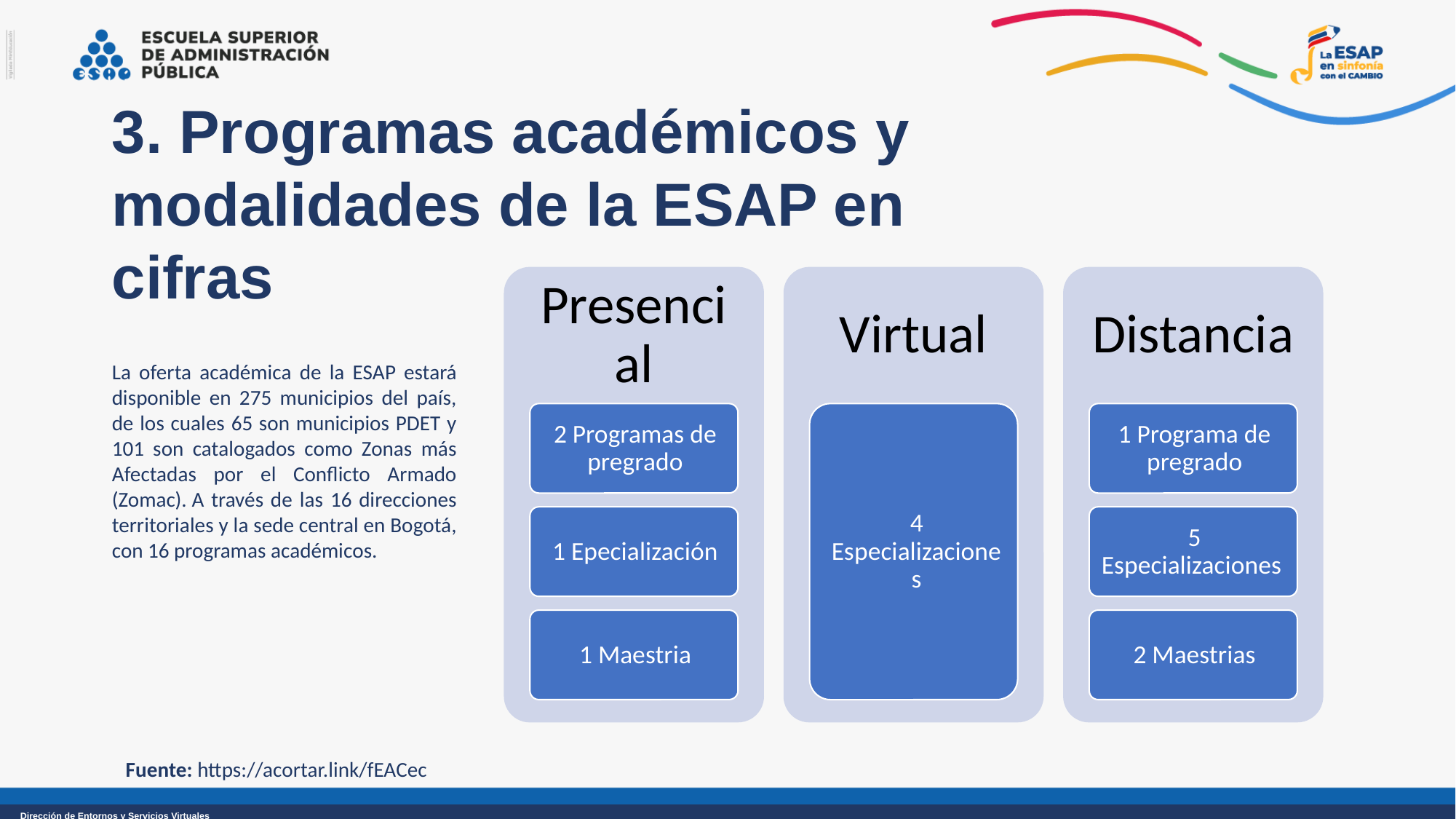

3. Programas académicos y modalidades de la ESAP en cifras
Presencial
2 Programas de pregrado
1 Epecialización
1 Maestria
Virtual
4 Especializaciones
Distancia
1 Programa de pregrado
5 Especializaciones
2 Maestrias

La oferta académica de la ESAP estará disponible en 275 municipios del país, de los cuales 65 son municipios PDET y 101 son catalogados como Zonas más Afectadas por el Conflicto Armado (Zomac). A través de las 16 direcciones territoriales y la sede central en Bogotá, con 16 programas académicos.

Fuente: https://acortar.link/fEACec

Dirección de Entornos y Servicios Virtuales